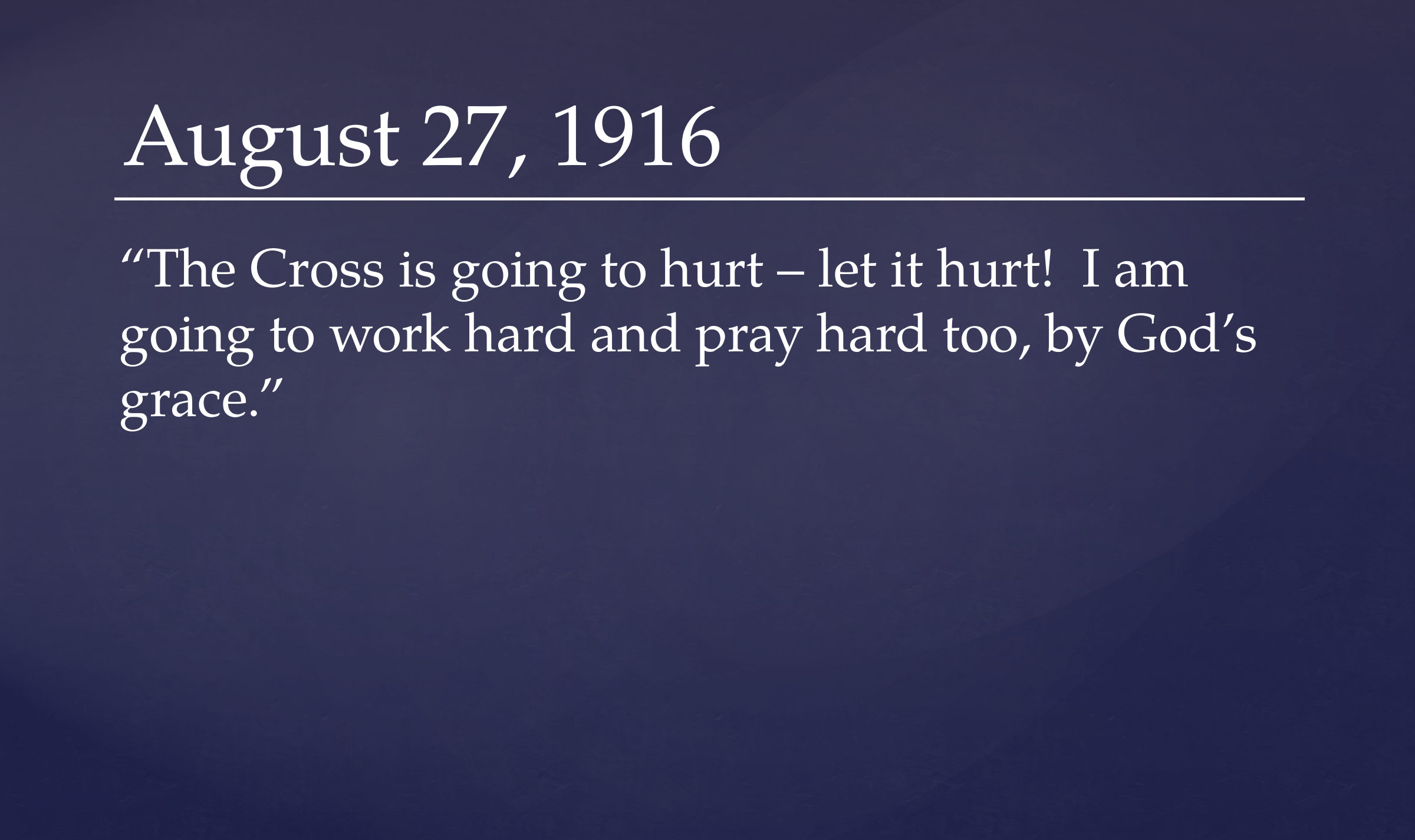

August 27, 1916
“The Cross is going to hurt – let it hurt!  I am going to work hard and pray hard too, by God’s grace.”